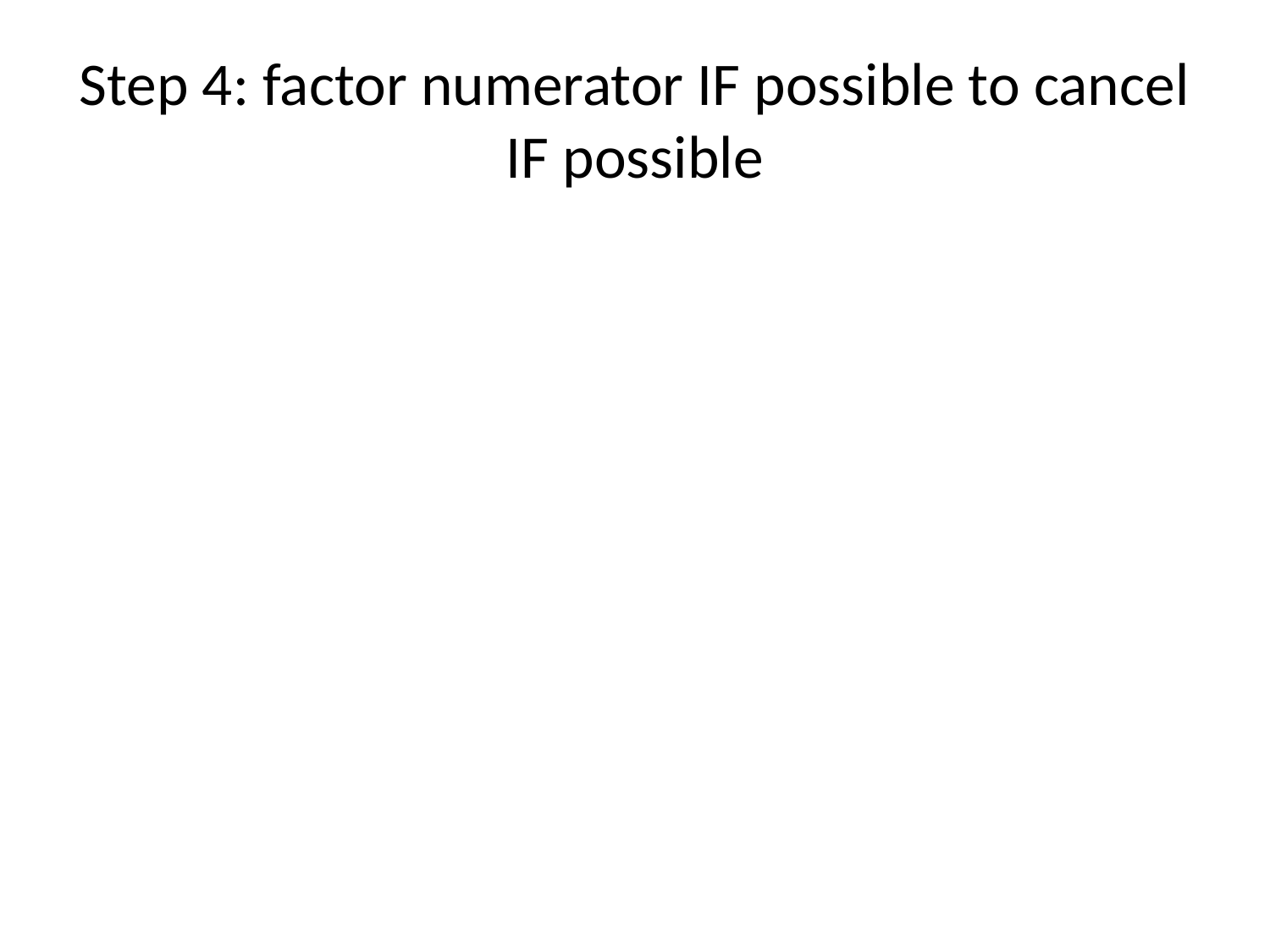

# Step 4: factor numerator IF possible to cancel IF possible